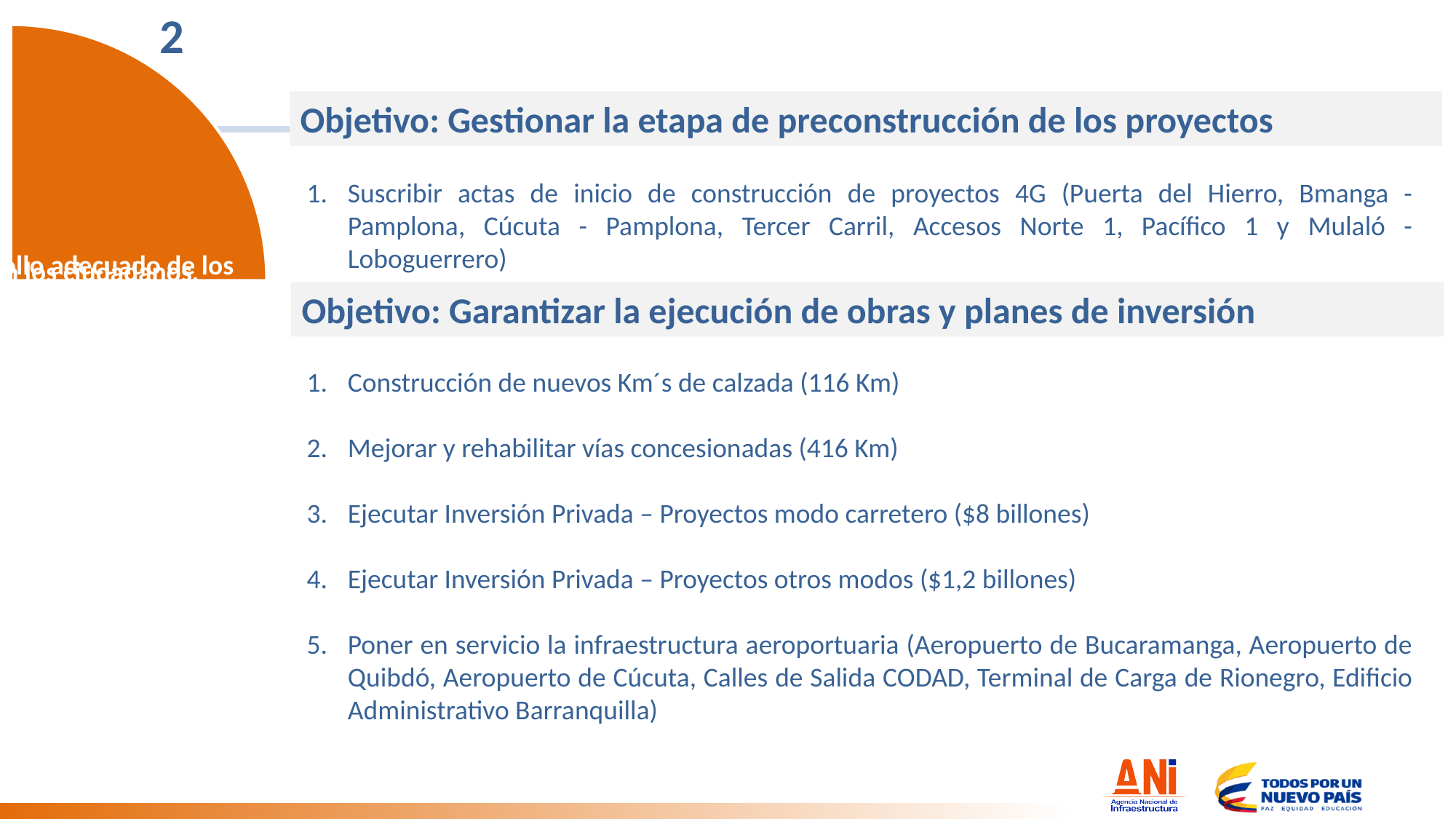

2
Gestionar el desarrollo adecuado de los contratos de concesión en ejecución
Generar confianza en los ciudadanos, Estado, inversionistas, y usuarios de infraestructura

Objetivo: Gestionar la etapa de preconstrucción de los proyectos
Suscribir actas de inicio de construcción de proyectos 4G (Puerta del Hierro, Bmanga - Pamplona, Cúcuta - Pamplona, Tercer Carril, Accesos Norte 1, Pacífico 1 y Mulaló - Loboguerrero)
Objetivo: Garantizar la ejecución de obras y planes de inversión
Construcción de nuevos Km´s de calzada (116 Km)

Mejorar y rehabilitar vías concesionadas (416 Km)

Ejecutar Inversión Privada – Proyectos modo carretero ($8 billones)

Ejecutar Inversión Privada – Proyectos otros modos ($1,2 billones)

Poner en servicio la infraestructura aeroportuaria (Aeropuerto de Bucaramanga, Aeropuerto de Quibdó, Aeropuerto de Cúcuta, Calles de Salida CODAD, Terminal de Carga de Rionegro, Edificio Administrativo Barranquilla)